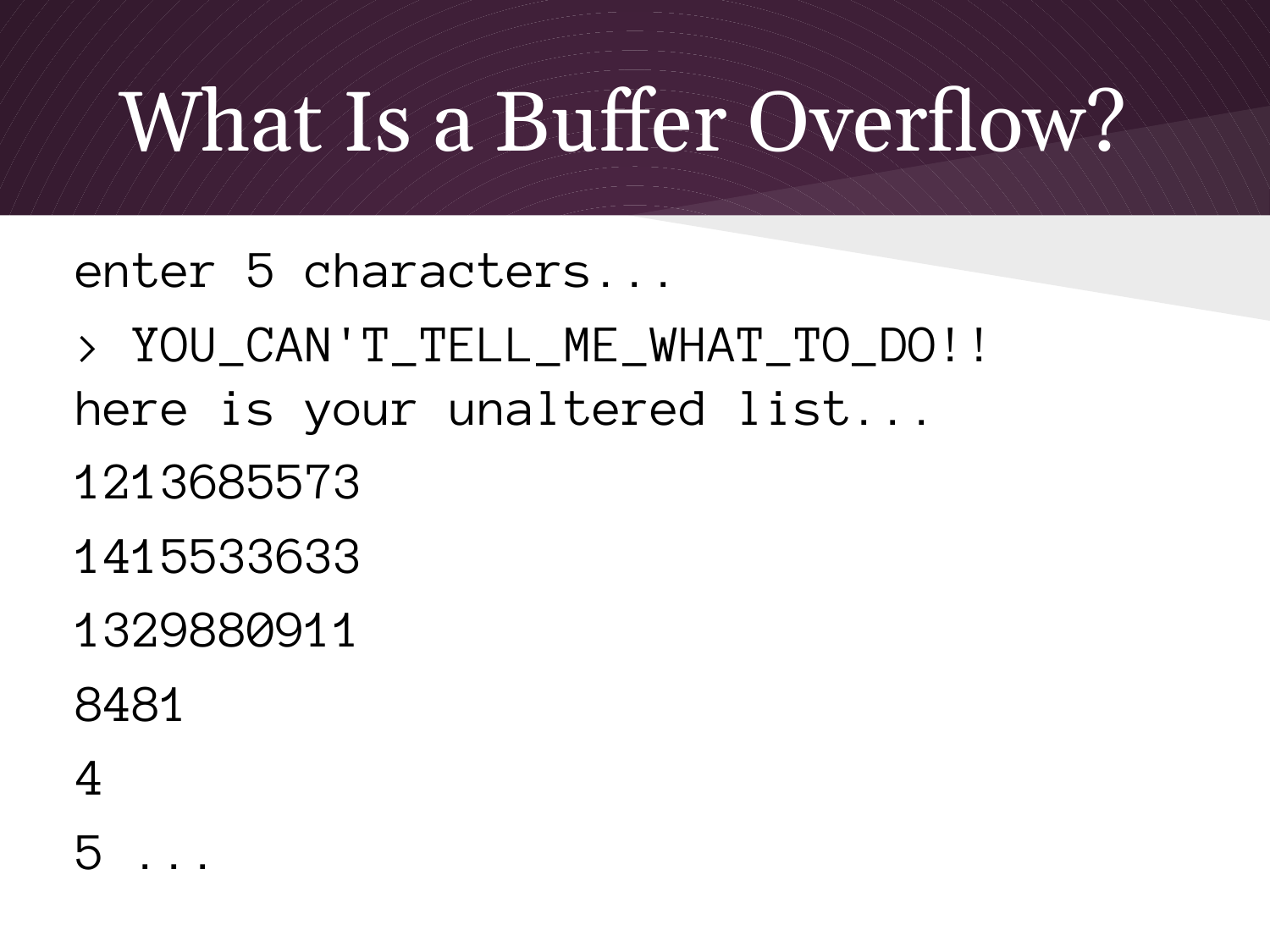

# What Is a Buffer Overflow?
enter 5 characters...
> YOU_CAN'T_TELL_ME_WHAT_TO_DO!!
here is your unaltered list...
1213685573
1415533633
1329880911
8481
4
5 ...